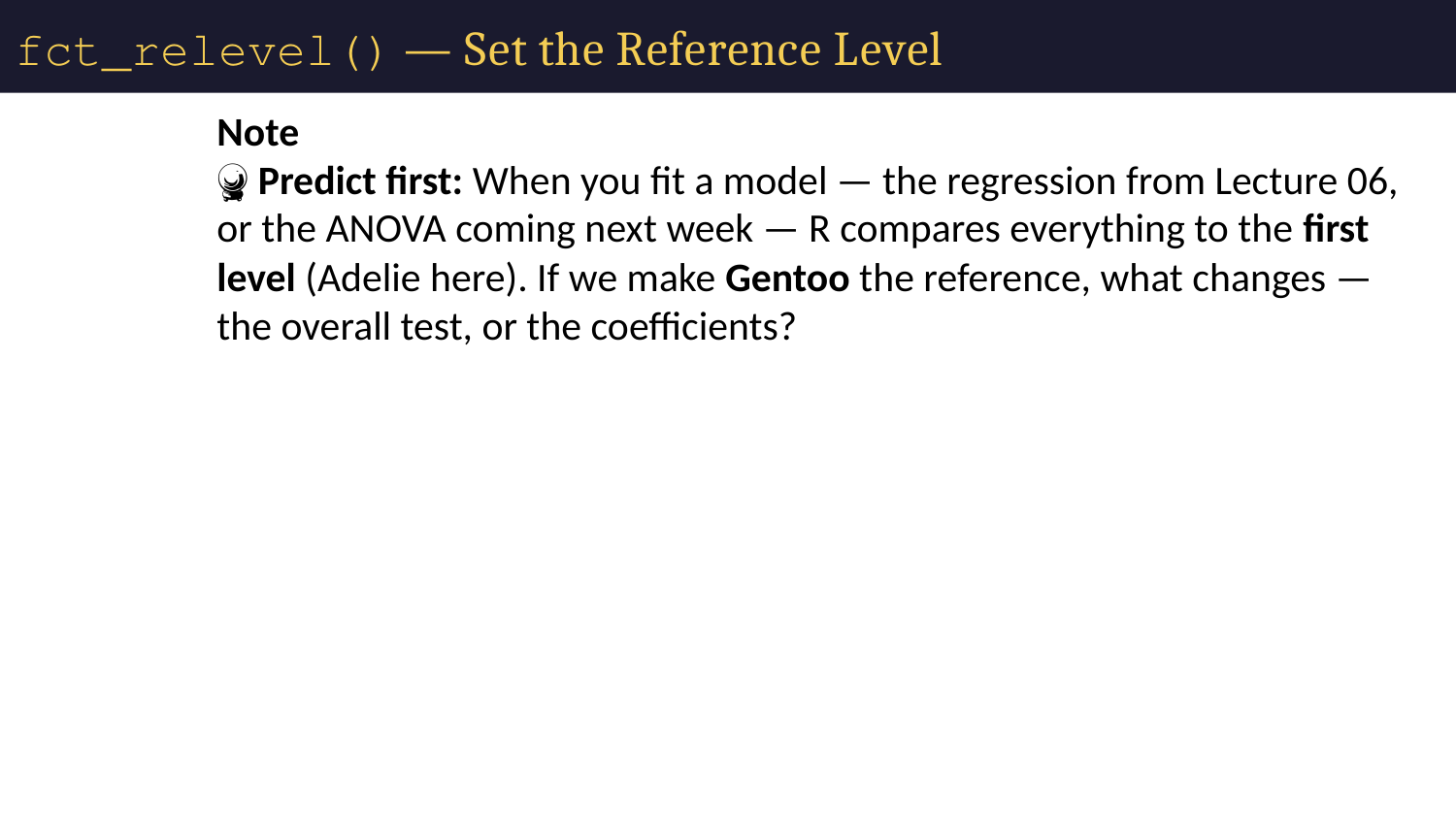

# fct_relevel() — Set the Reference Level
Note
🔮 Predict first: When you fit a model — the regression from Lecture 06, or the ANOVA coming next week — R compares everything to the first level (Adelie here). If we make Gentoo the reference, what changes — the overall test, or the coefficients?